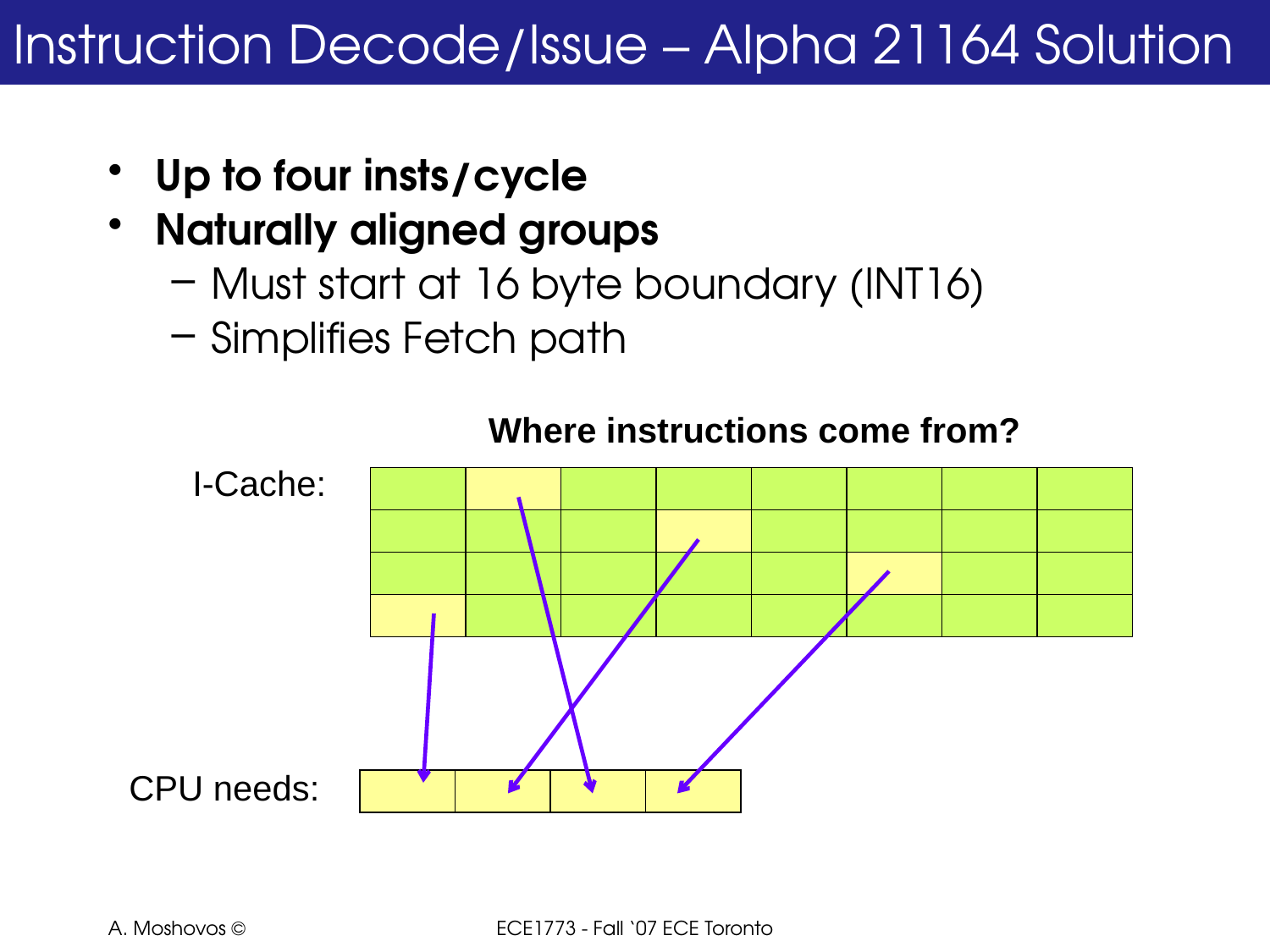

# Instruction Decode/Issue – Alpha 21164 Solution
Up to four insts/cycle
Naturally aligned groups
Must start at 16 byte boundary (INT16)
Simplifies Fetch path

Where instructions come from?
I-Cache:

CPU needs:

A. Moshovos ©
ECE1773 - Fall ‘07 ECE Toronto